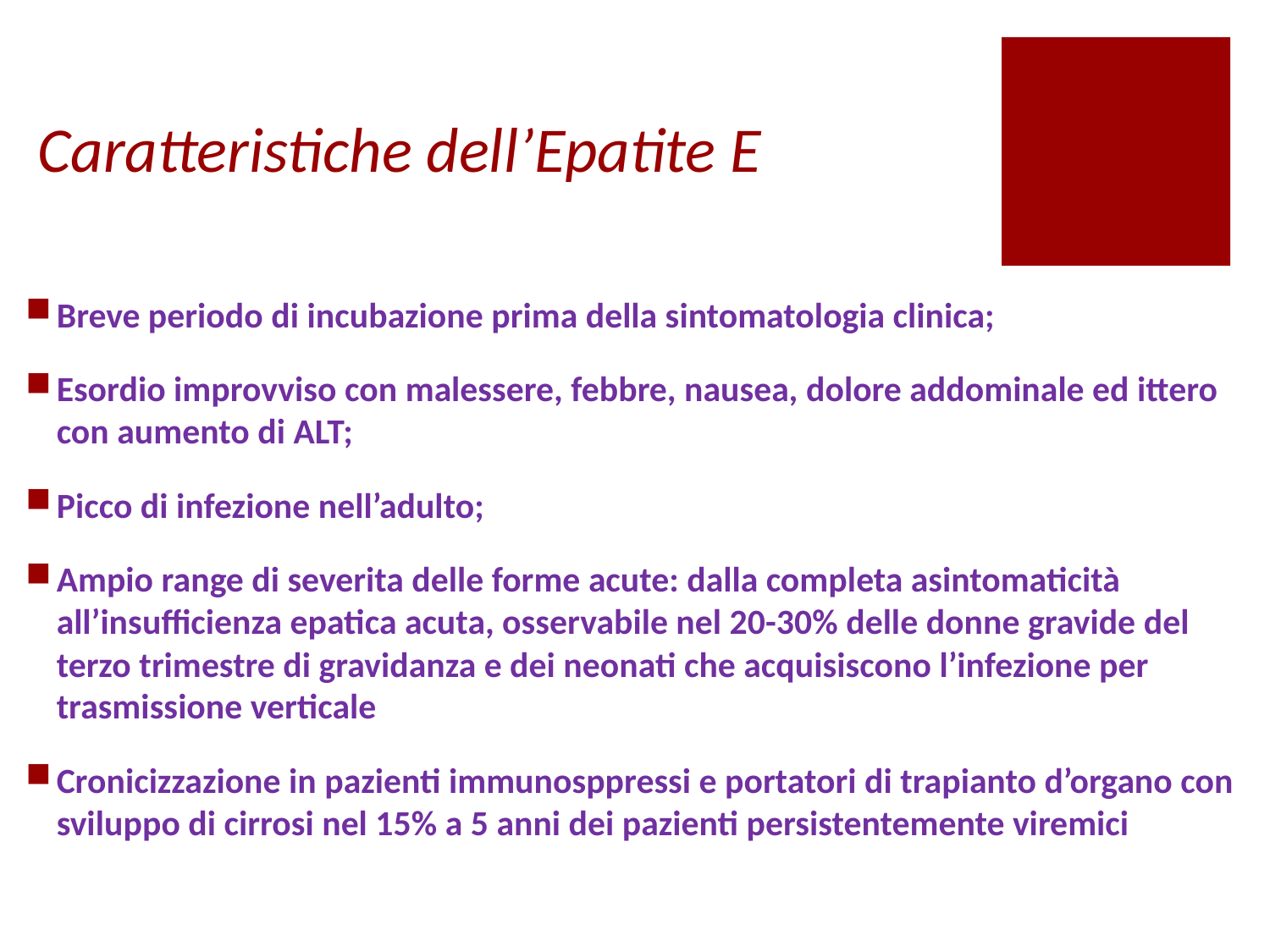

# Caratteristiche dell’Epatite E
Breve periodo di incubazione prima della sintomatologia clinica;
Esordio improvviso con malessere, febbre, nausea, dolore addominale ed ittero  con aumento di ALT;
Picco di infezione nell’adulto;
Ampio range di severita delle forme acute: dalla completa asintomaticità all’insufficienza epatica acuta, osservabile nel 20-30% delle donne gravide del terzo trimestre di gravidanza e dei neonati che acquisiscono l’infezione per trasmissione verticale
Cronicizzazione in pazienti immunosppressi e portatori di trapianto d’organo con sviluppo di cirrosi nel 15% a 5 anni dei pazienti persistentemente viremici